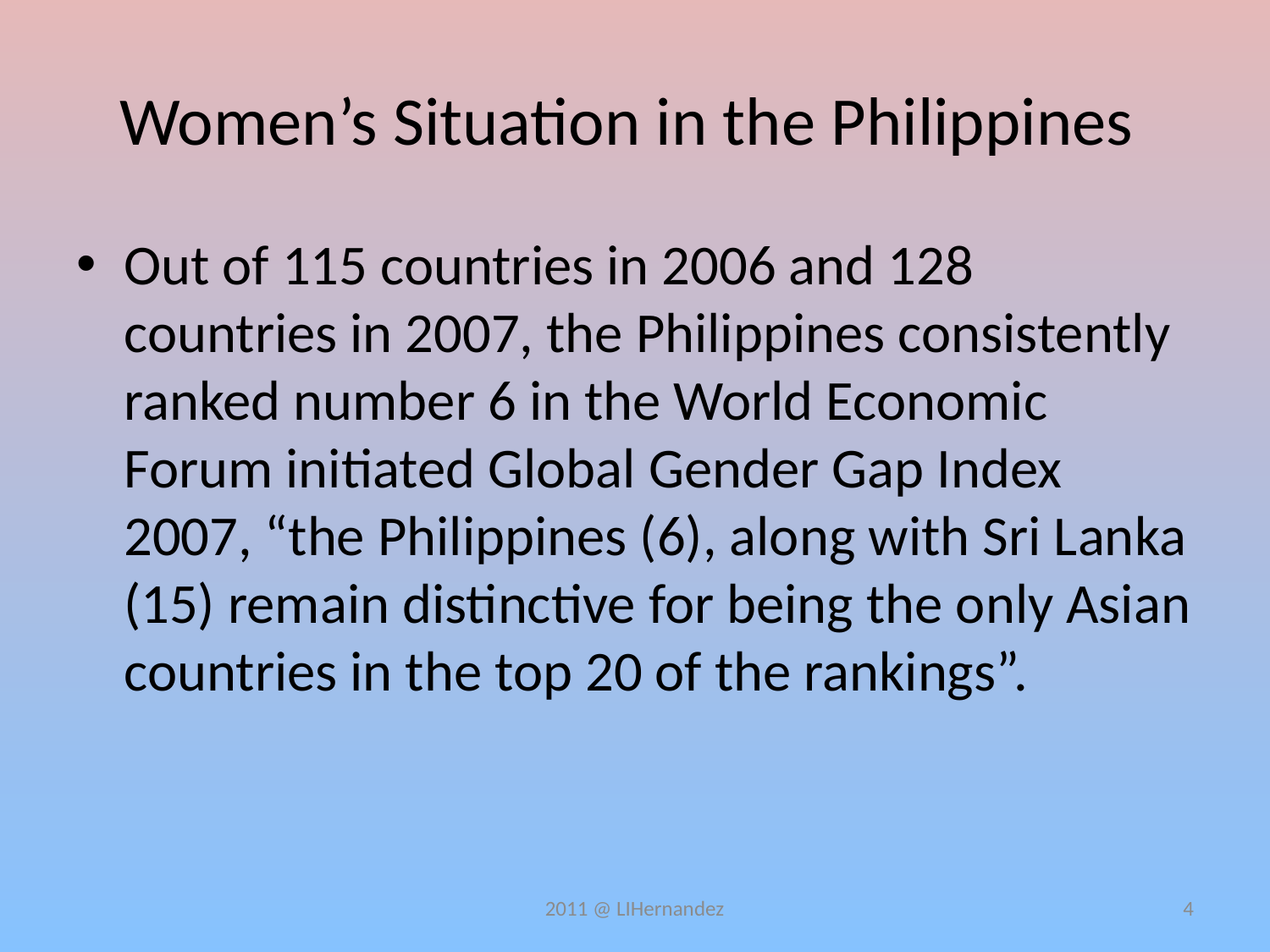

# Women’s Situation in the Philippines
Out of 115 countries in 2006 and 128 countries in 2007, the Philippines consistently ranked number 6 in the World Economic Forum initiated Global Gender Gap Index 2007, “the Philippines (6), along with Sri Lanka (15) remain distinctive for being the only Asian countries in the top 20 of the rankings”.
2011 @ LIHernandez
4